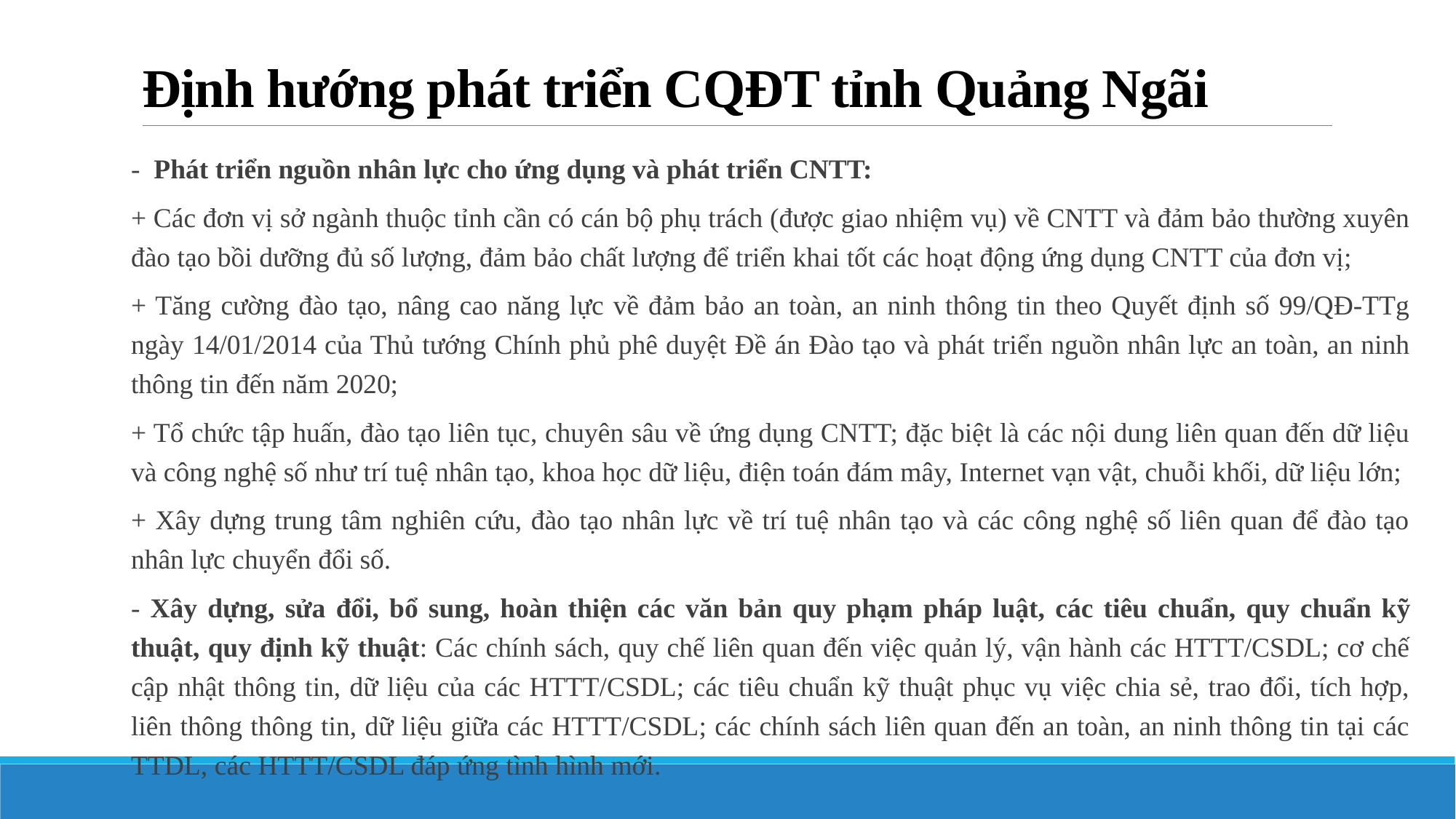

# Định hướng phát triển CQĐT tỉnh Quảng Ngãi
-  Phát triển nguồn nhân lực cho ứng dụng và phát triển CNTT:
+ Các đơn vị sở ngành thuộc tỉnh cần có cán bộ phụ trách (được giao nhiệm vụ) về CNTT và đảm bảo thường xuyên đào tạo bồi dưỡng đủ số lượng, đảm bảo chất lượng để triển khai tốt các hoạt động ứng dụng CNTT của đơn vị;
+ Tăng cường đào tạo, nâng cao năng lực về đảm bảo an toàn, an ninh thông tin theo Quyết định số 99/QĐ-TTg ngày 14/01/2014 của Thủ tướng Chính phủ phê duyệt Đề án Đào tạo và phát triển nguồn nhân lực an toàn, an ninh thông tin đến năm 2020;
+ Tổ chức tập huấn, đào tạo liên tục, chuyên sâu về ứng dụng CNTT; đặc biệt là các nội dung liên quan đến dữ liệu và công nghệ số như trí tuệ nhân tạo, khoa học dữ liệu, điện toán đám mây, Internet vạn vật, chuỗi khối, dữ liệu lớn;
+ Xây dựng trung tâm nghiên cứu, đào tạo nhân lực về trí tuệ nhân tạo và các công nghệ số liên quan để đào tạo nhân lực chuyển đổi số.
- Xây dựng, sửa đổi, bổ sung, hoàn thiện các văn bản quy phạm pháp luật, các tiêu chuẩn, quy chuẩn kỹ thuật, quy định kỹ thuật: Các chính sách, quy chế liên quan đến việc quản lý, vận hành các HTTT/CSDL; cơ chế cập nhật thông tin, dữ liệu của các HTTT/CSDL; các tiêu chuẩn kỹ thuật phục vụ việc chia sẻ, trao đổi, tích hợp, liên thông thông tin, dữ liệu giữa các HTTT/CSDL; các chính sách liên quan đến an toàn, an ninh thông tin tại các TTDL, các HTTT/CSDL đáp ứng tình hình mới.